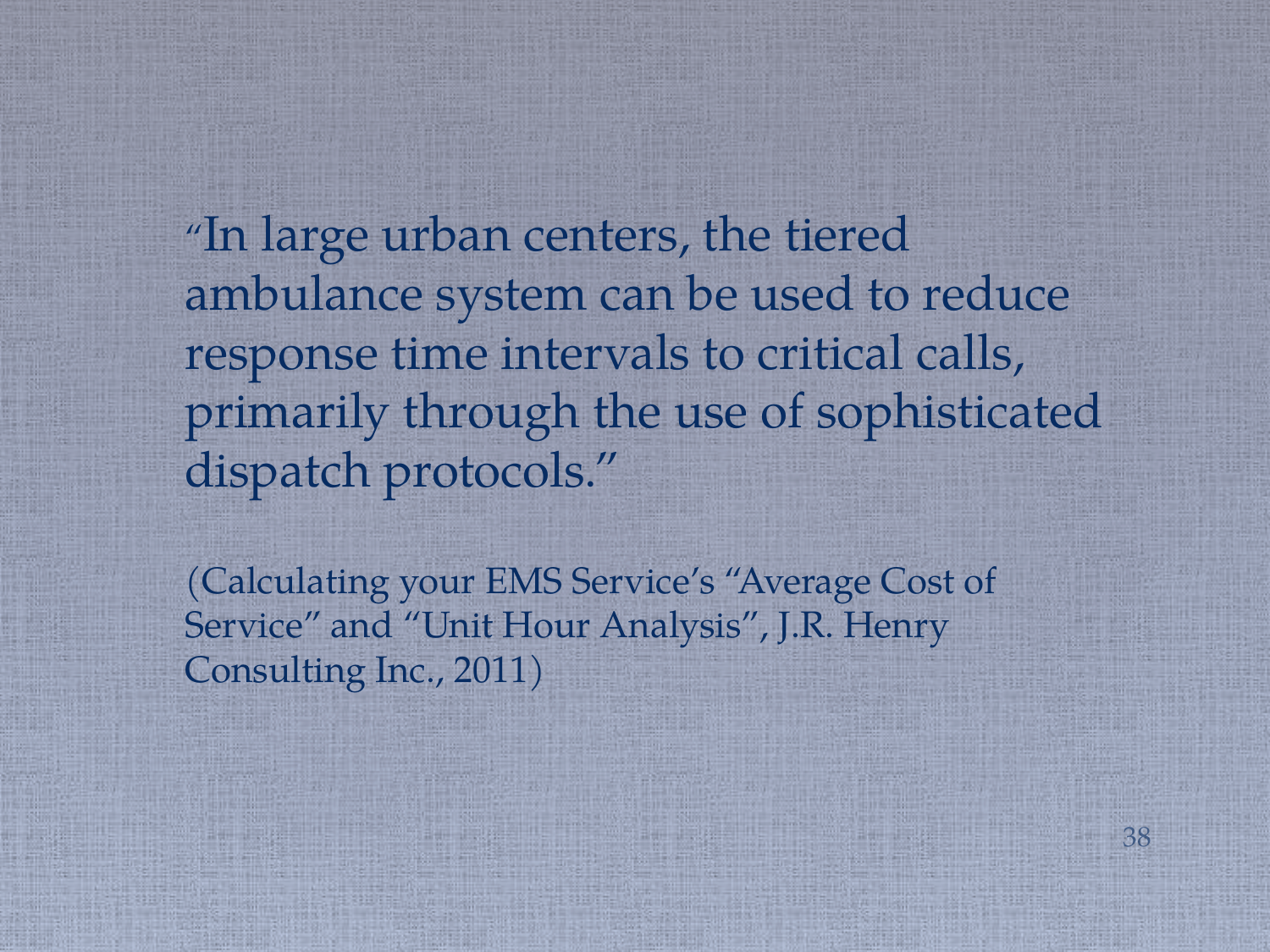

“In large urban centers, the tiered ambulance system can be used to reduce response time intervals to critical calls, primarily through the use of sophisticated dispatch protocols.”

(Calculating your EMS Service’s “Average Cost of Service” and “Unit Hour Analysis”, J.R. Henry Consulting Inc., 2011)

38